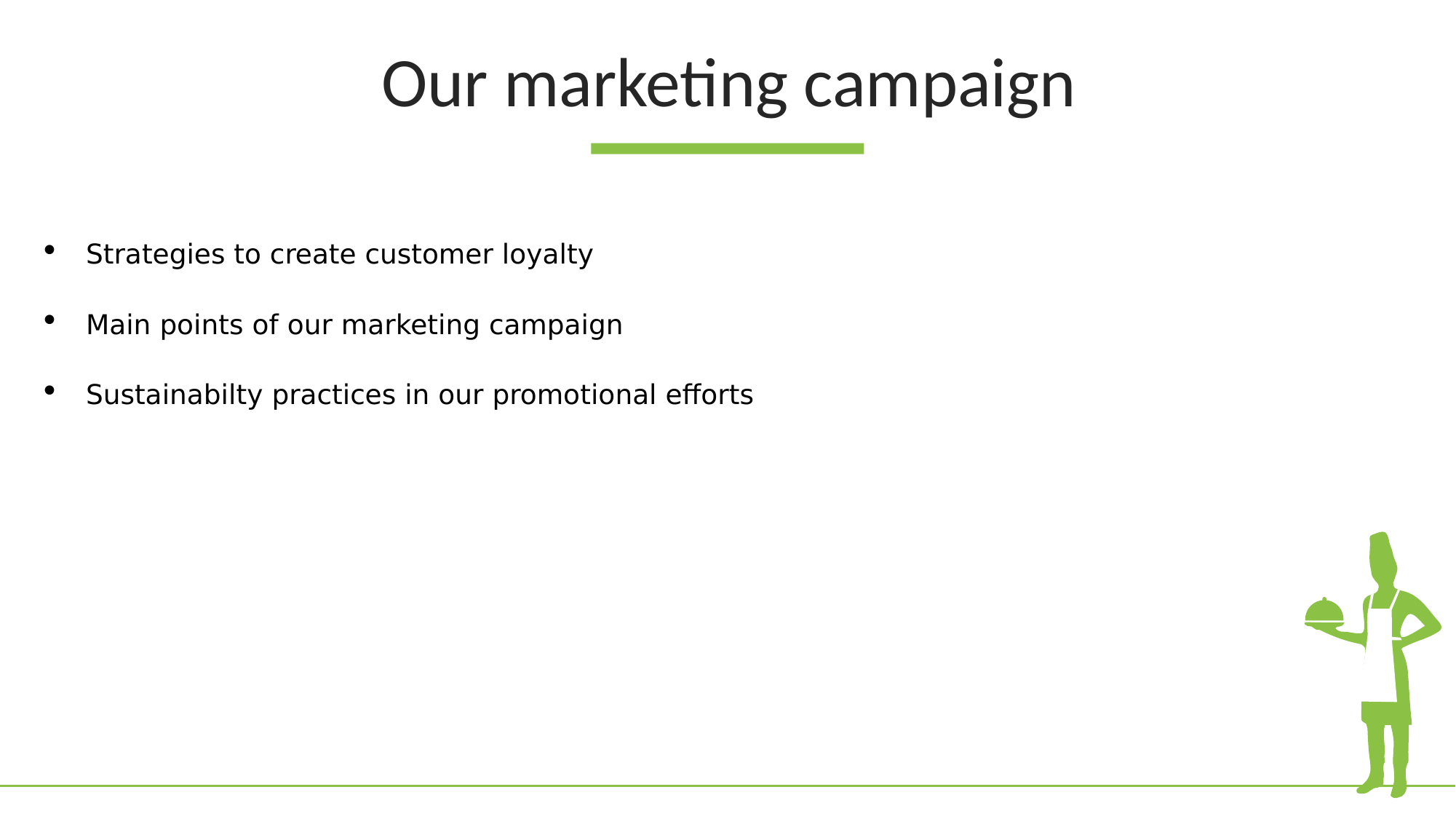

Our marketing campaign
Strategies to create customer loyalty

Main points of our marketing campaign

Sustainabilty practices in our promotional efforts